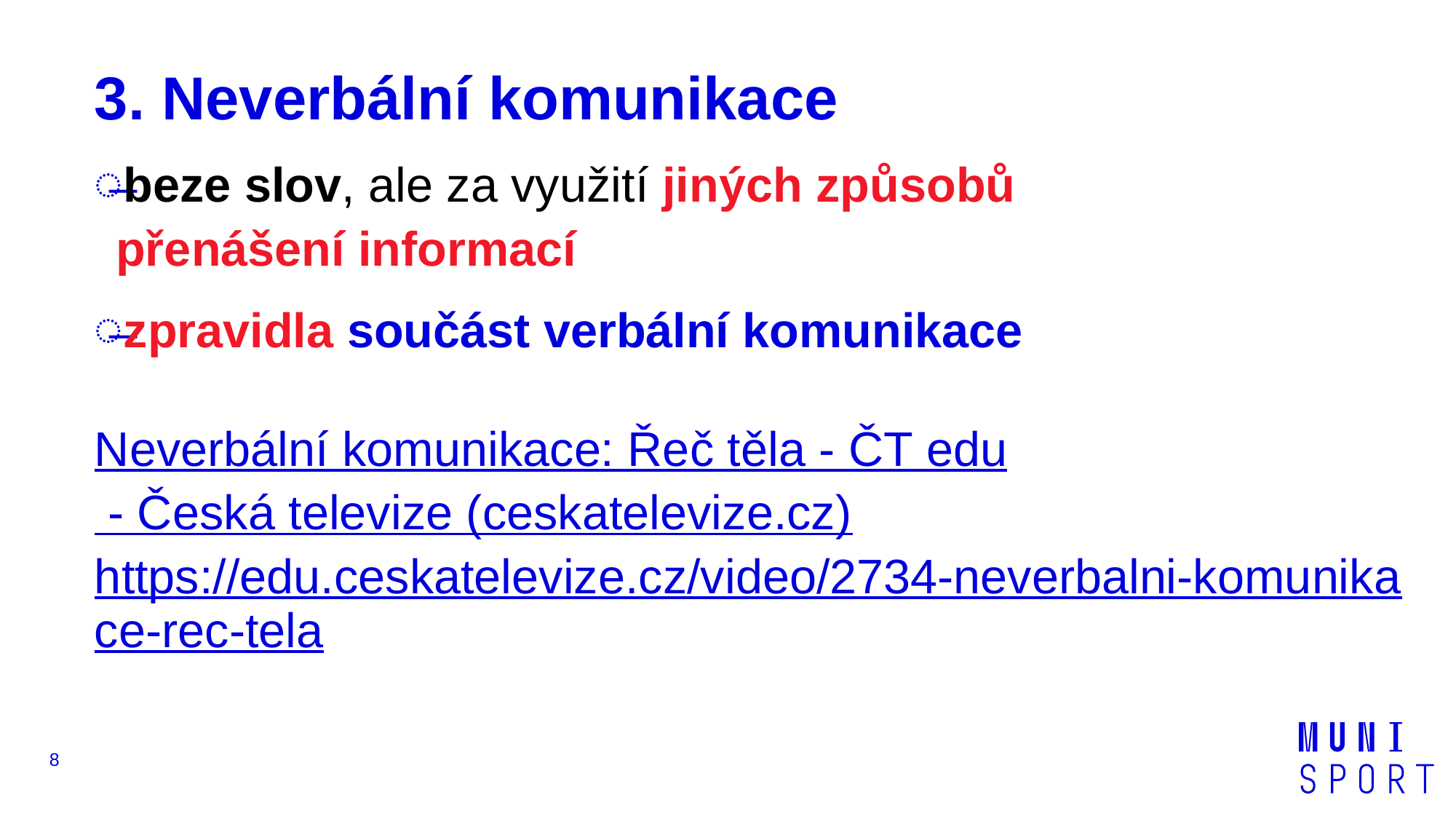

# 3. Neverbální komunikace
beze slov, ale za využití jiných způsobů
přenášení informací
zpravidla součást verbální komunikace

Neverbální komunikace: Řeč těla - ČT edu - Česká televize (ceskatelevize.cz)
https://edu.ceskatelevize.cz/video/2734-neverbalni-komunikace-rec-tela

8